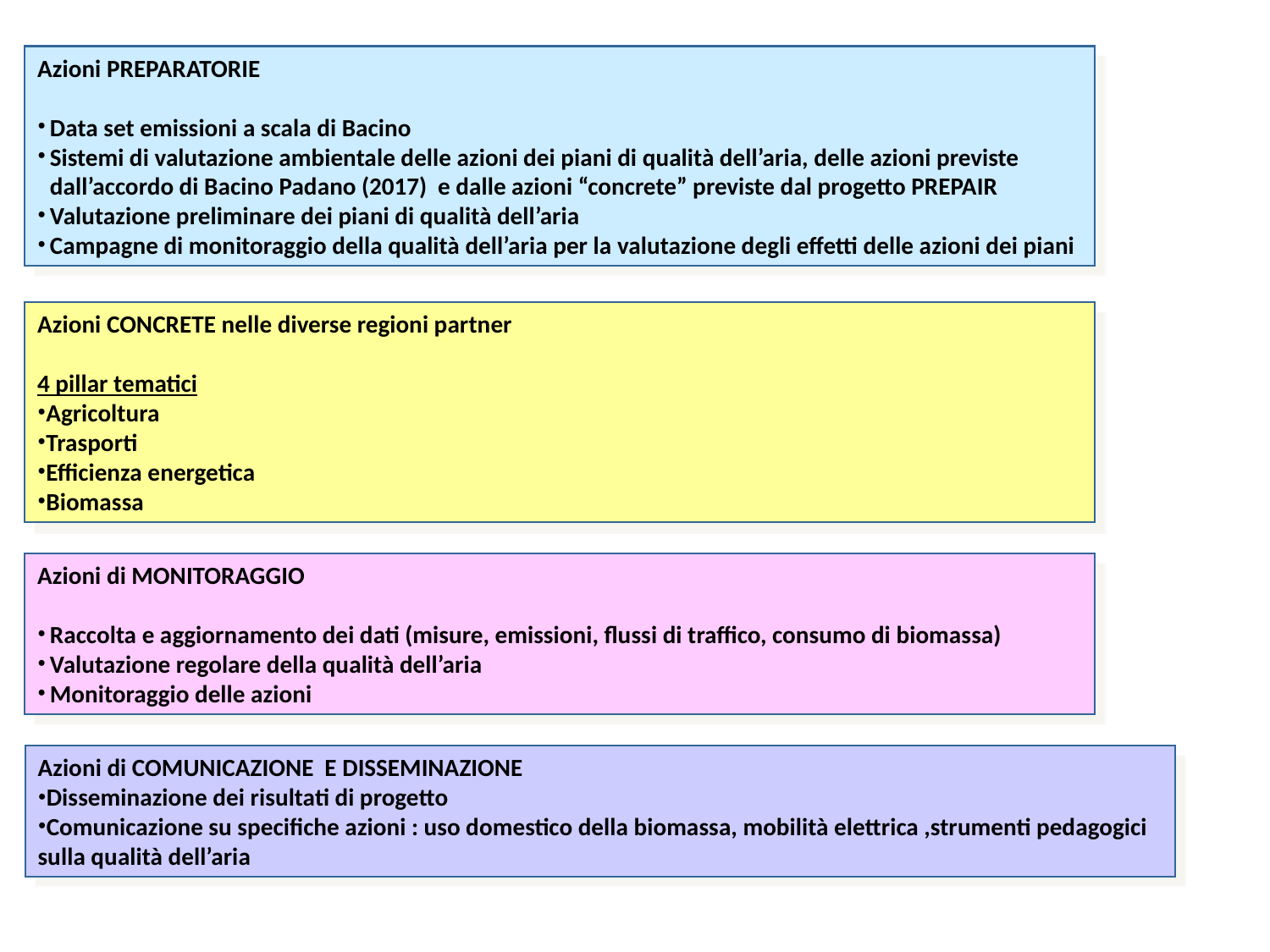

Azioni PREPARATORIE

Data set emissioni a scala di Bacino
Sistemi di valutazione ambientale delle azioni dei piani di qualità dell’aria, delle azioni previste dall’accordo di Bacino Padano (2017)  e dalle azioni “concrete” previste dal progetto PREPAIR
Valutazione preliminare dei piani di qualità dell’aria
Campagne di monitoraggio della qualità dell’aria per la valutazione degli effetti delle azioni dei piani
Azioni CONCRETE nelle diverse regioni partner

4 pillar tematici
Agricoltura
Trasporti
Efficienza energetica
Biomassa
Azioni di MONITORAGGIO

Raccolta e aggiornamento dei dati (misure, emissioni, flussi di traffico, consumo di biomassa)
Valutazione regolare della qualità dell’aria
Monitoraggio delle azioni
Azioni di COMUNICAZIONE  E DISSEMINAZIONE
Disseminazione dei risultati di progetto
Comunicazione su specifiche azioni : uso domestico della biomassa, mobilità elettrica ,strumenti pedagogici sulla qualità dell’aria